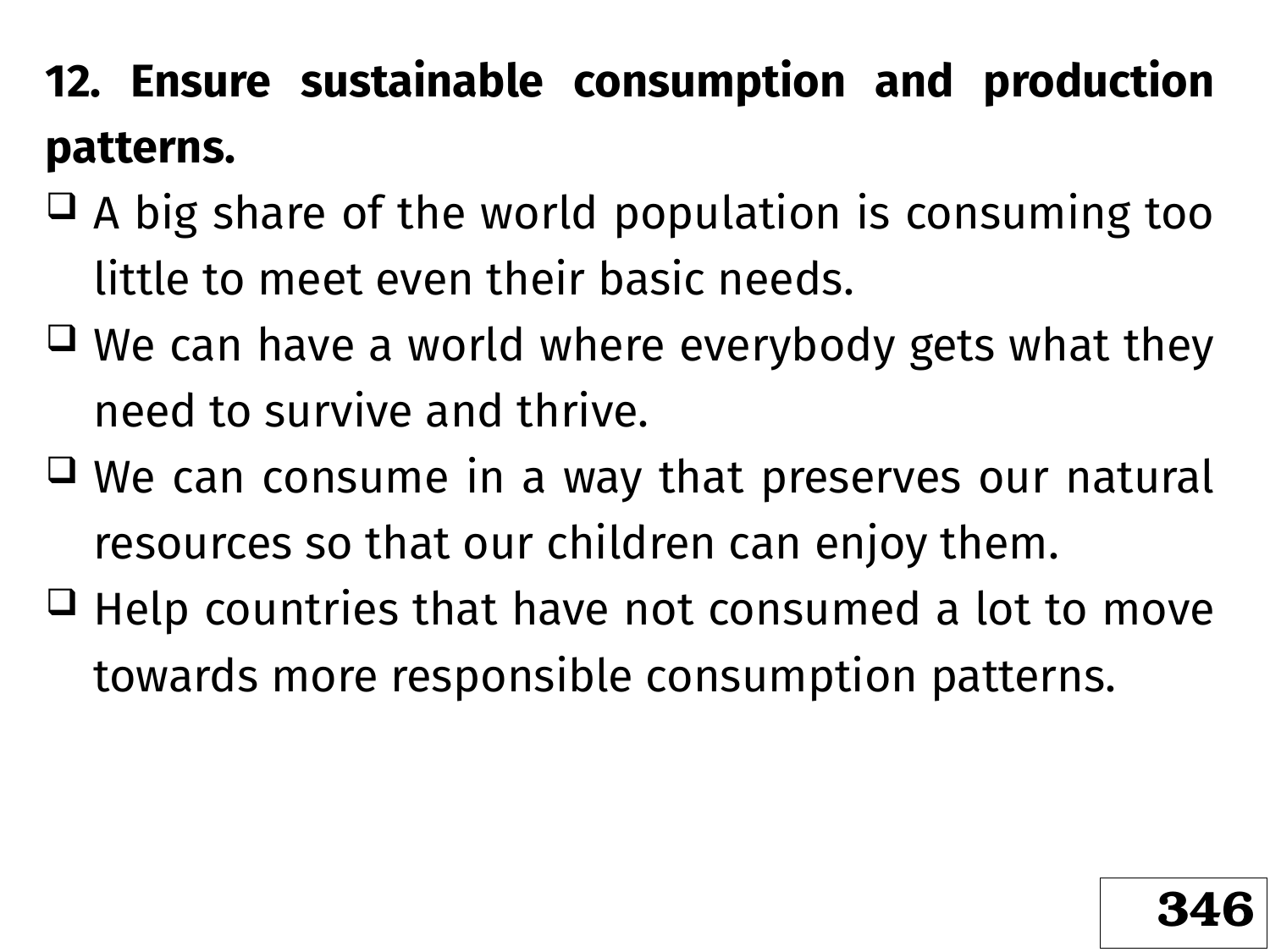

12. Ensure sustainable consumption and production patterns.
A big share of the world population is consuming too little to meet even their basic needs.
We can have a world where everybody gets what they need to survive and thrive.
We can consume in a way that preserves our natural resources so that our children can enjoy them.
Help countries that have not consumed a lot to move towards more responsible consumption patterns.

346